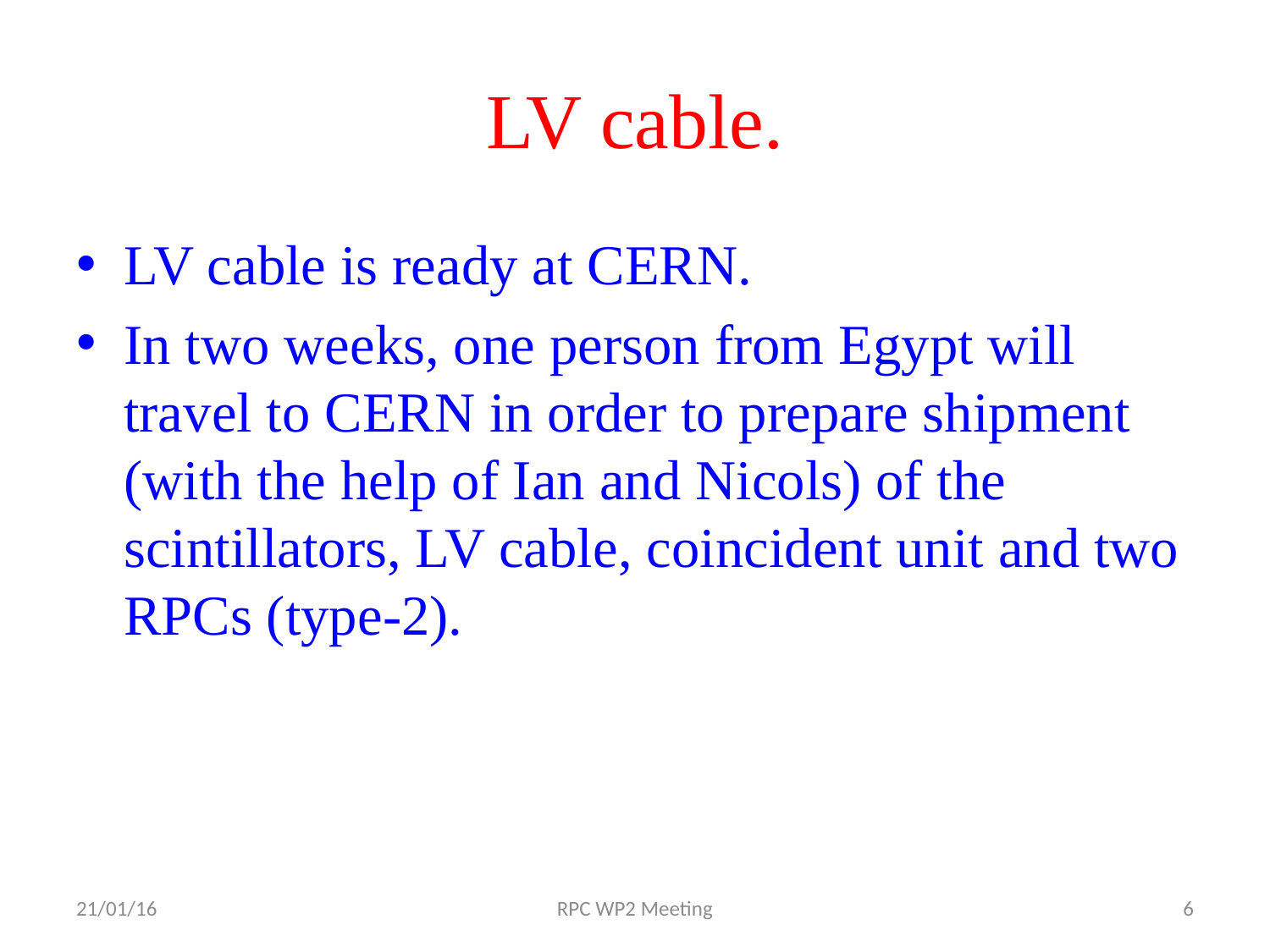

# LV cable.
LV cable is ready at CERN.
In two weeks, one person from Egypt will travel to CERN in order to prepare shipment (with the help of Ian and Nicols) of the scintillators, LV cable, coincident unit and two RPCs (type-2).
21/01/16
RPC WP2 Meeting
6